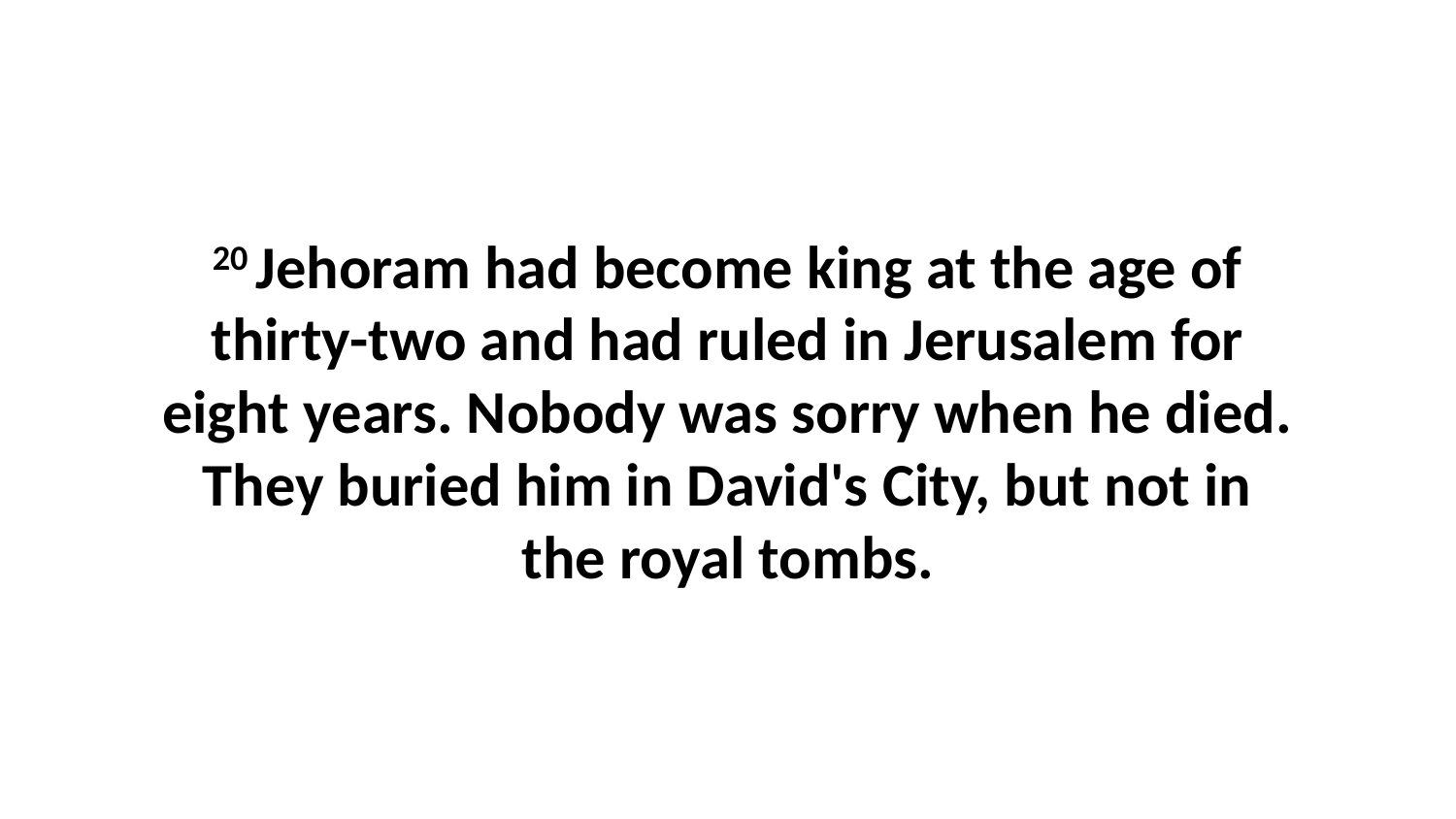

20 Jehoram had become king at the age of thirty-two and had ruled in Jerusalem for eight years. Nobody was sorry when he died. They buried him in David's City, but not in the royal tombs.